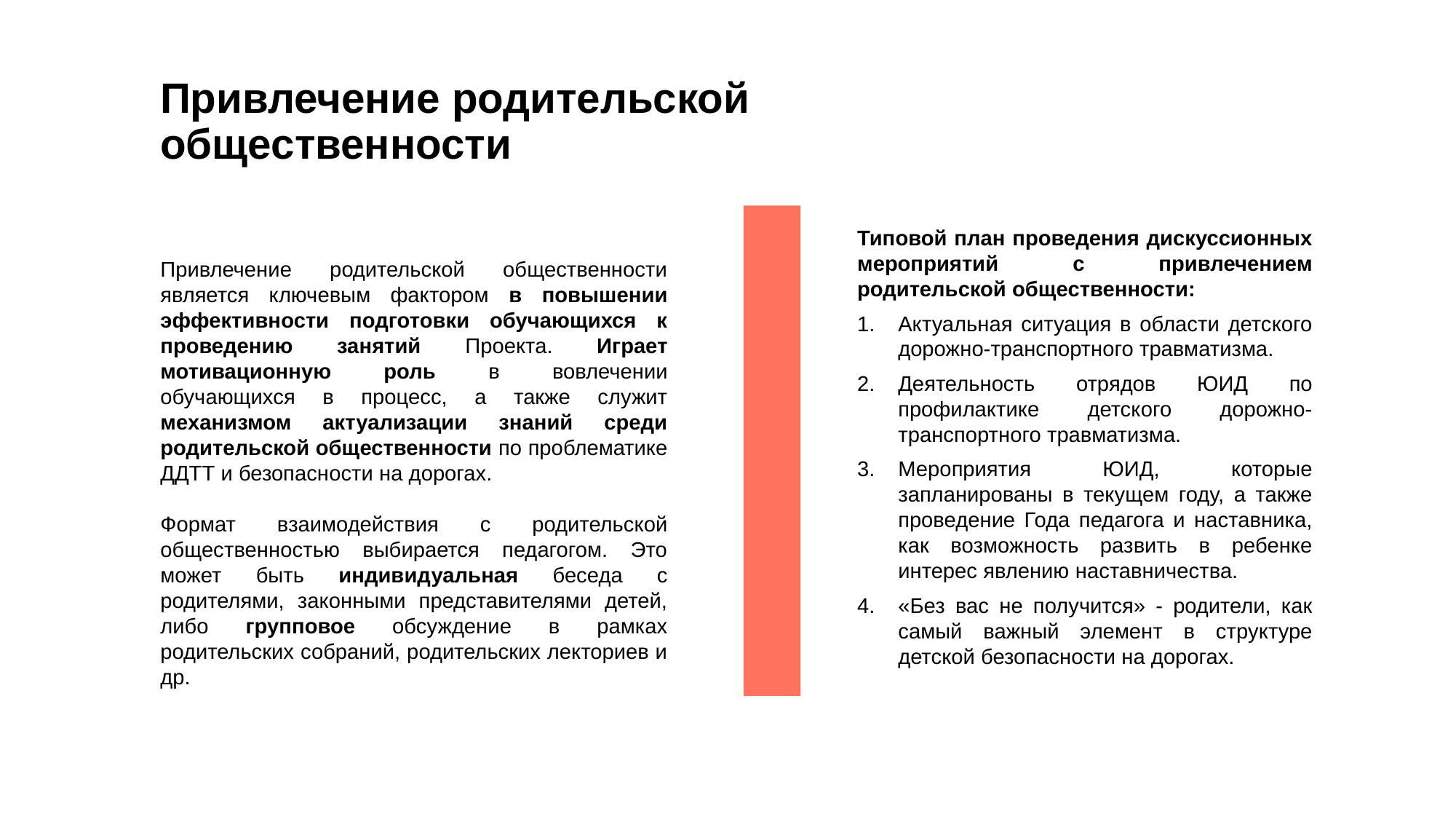

Привлечение родительской общественности

Типовой план проведения дискуссионных мероприятий с привлечением родительской общественности:
Актуальная ситуация в области детского дорожно-транспортного травматизма.
Деятельность отрядов ЮИД по профилактике детского дорожно-транспортного травматизма.
Мероприятия ЮИД, которые запланированы в текущем году, а также проведение Года педагога и наставника, как возможность развить в ребенке интерес явлению наставничества.
«Без вас не получится» - родители, как самый важный элемент в структуре детской безопасности на дорогах.
Привлечение родительской общественности является ключевым фактором в повышении эффективности подготовки обучающихся к проведению занятий Проекта. Играет мотивационную роль в вовлечении обучающихся в процесс, а также служит механизмом актуализации знаний среди родительской общественности по проблематике ДДТТ и безопасности на дорогах.

Формат взаимодействия с родительской общественностью выбирается педагогом. Это может быть индивидуальная беседа с родителями, законными представителями детей, либо групповое обсуждение в рамках родительских собраний, родительских лекториев и др.